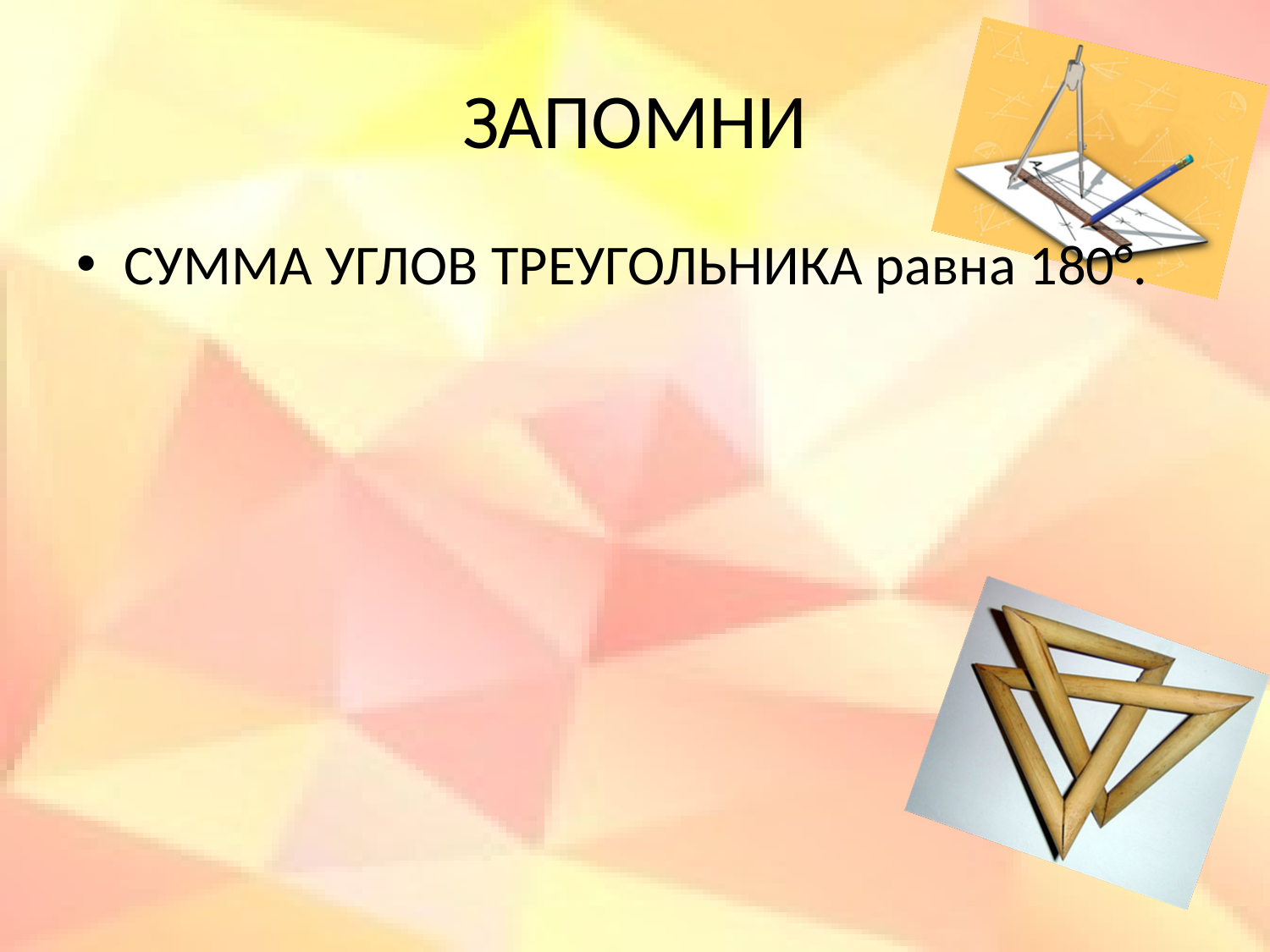

# ЗАПОМНИ
СУММА УГЛОВ ТРЕУГОЛЬНИКА равна 180°.